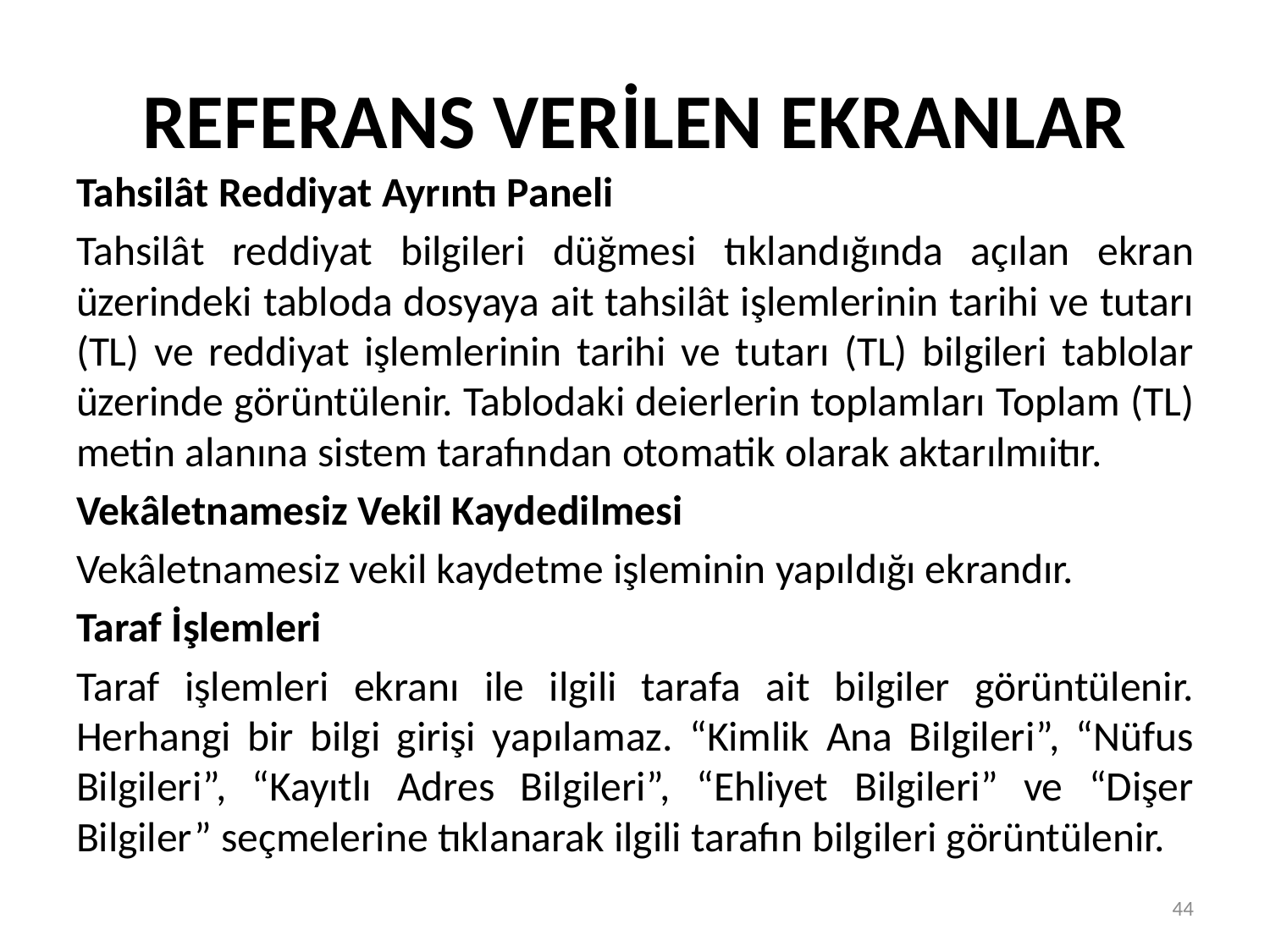

# REFERANS VERİLEN EKRANLAR
Tahsilât Reddiyat Ayrıntı Paneli
Tahsilât reddiyat bilgileri düğmesi tıklandığında açılan ekran üzerindeki tabloda dosyaya ait tahsilât işlemlerinin tarihi ve tutarı (TL) ve reddiyat işlemlerinin tarihi ve tutarı (TL) bilgileri tablolar üzerinde görüntülenir. Tablodaki deierlerin toplamları Toplam (TL) metin alanına sistem tarafından otomatik olarak aktarılmıitır.
Vekâletnamesiz Vekil Kaydedilmesi
Vekâletnamesiz vekil kaydetme işleminin yapıldığı ekrandır.
Taraf İşlemleri
Taraf işlemleri ekranı ile ilgili tarafa ait bilgiler görüntülenir. Herhangi bir bilgi girişi yapılamaz. “Kimlik Ana Bilgileri”, “Nüfus Bilgileri”, “Kayıtlı Adres Bilgileri”, “Ehliyet Bilgileri” ve “Dişer Bilgiler” seçmelerine tıklanarak ilgili tarafın bilgileri görüntülenir.
44